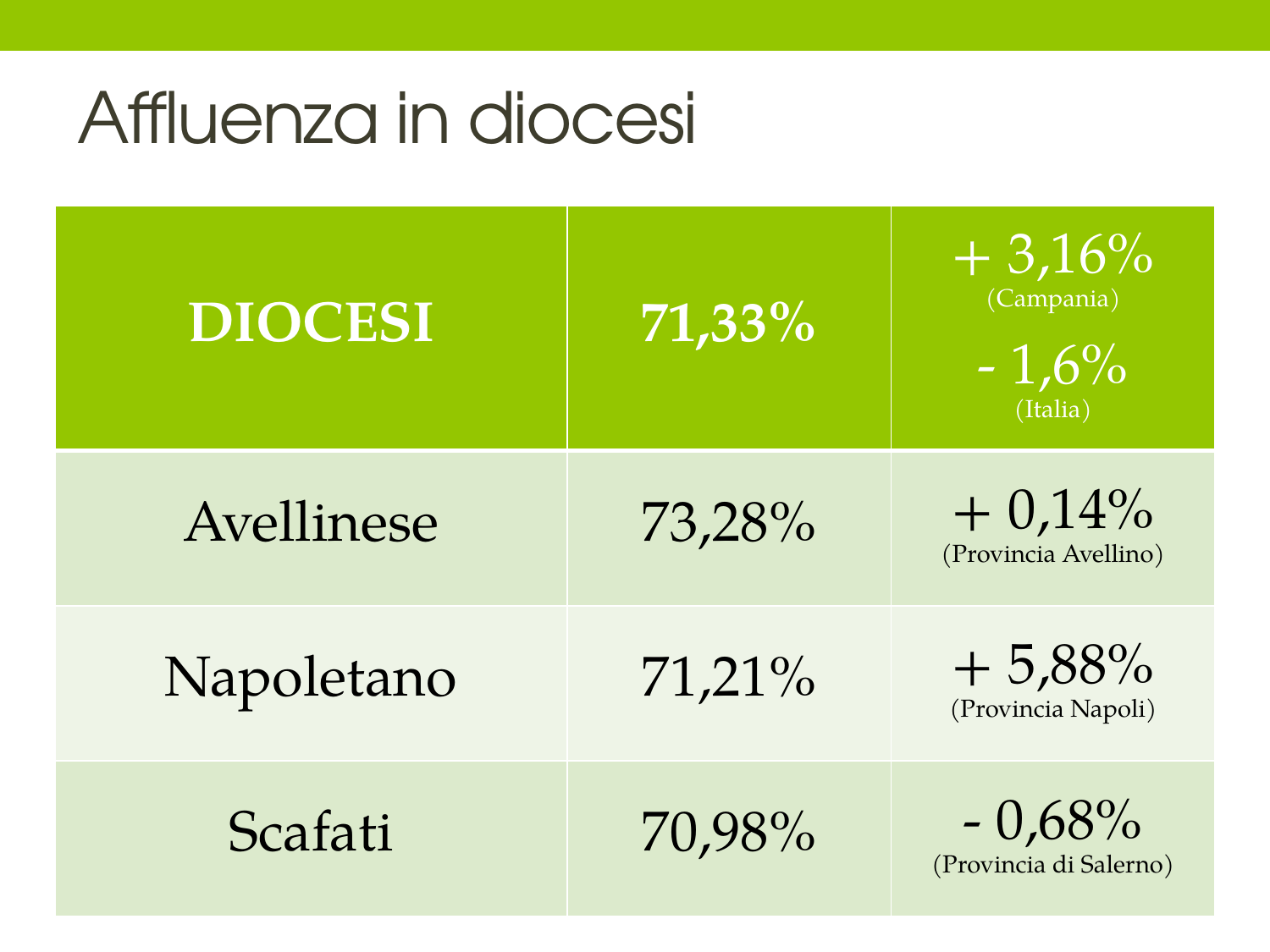

# Affluenza in diocesi
| DIOCESI | 71,33% | + 3,16% (Campania) - 1,6% (Italia) |
| --- | --- | --- |
| Avellinese | 73,28% | + 0,14% (Provincia Avellino) |
| Napoletano | 71,21% | + 5,88% (Provincia Napoli) |
| Scafati | 70,98% | - 0,68% (Provincia di Salerno) |